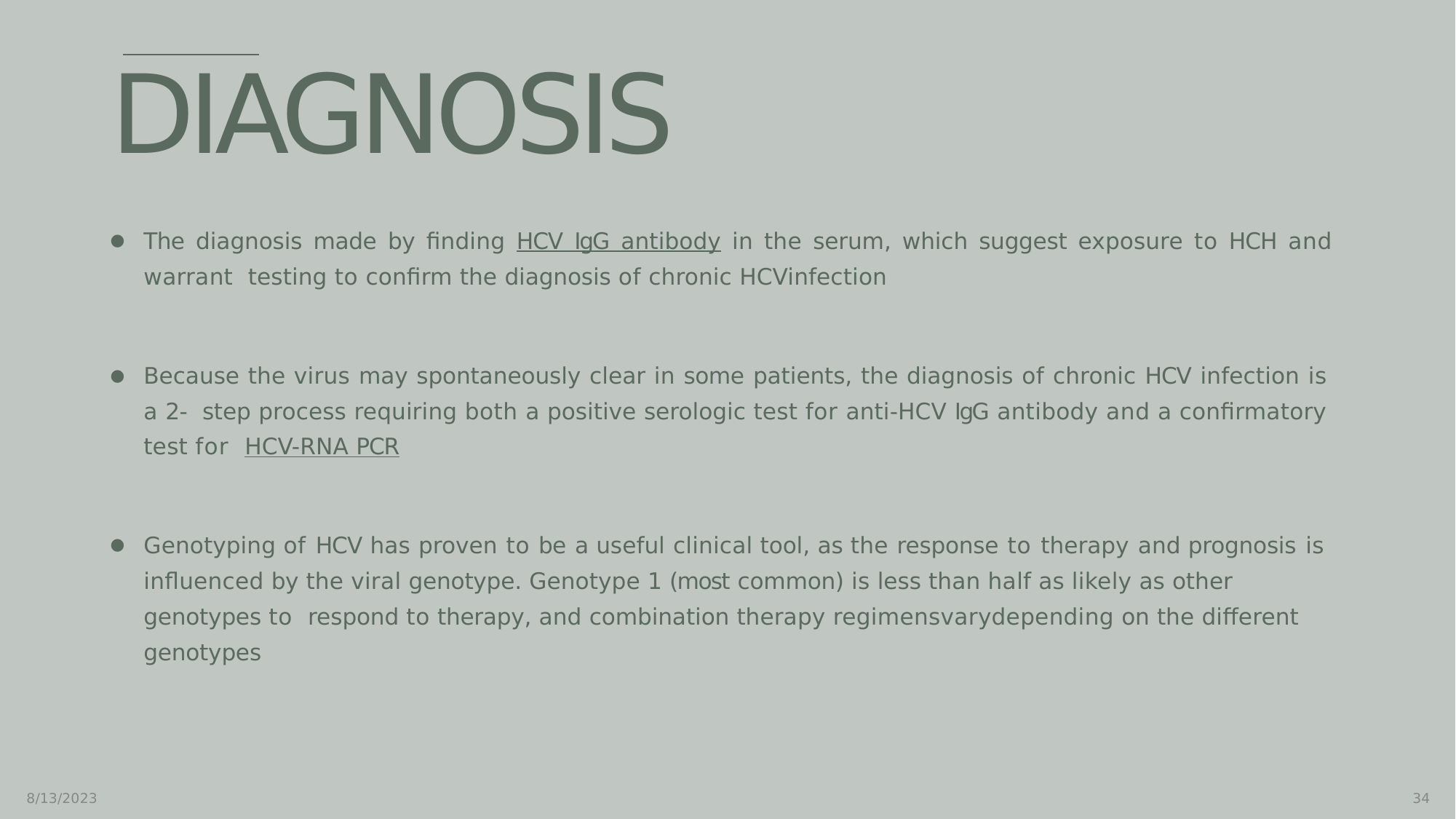

# DIAGNOSIS

The diagnosis made by finding HCV IgG antibody in the serum, which suggest exposure to HCH and warrant  testing to confirm the diagnosis of chronic HCVinfection

Because the virus may spontaneously clear in some patients, the diagnosis of chronic HCV infection is a 2-  step process requiring both a positive serologic test for anti-HCV IgG antibody and a confirmatory test for  HCV-RNA PCR

Genotyping of HCV has proven to be a useful clinical tool, as the response to therapy and prognosis is  influenced by the viral genotype. Genotype 1 (most common) is less than half as likely as other genotypes to  respond to therapy, and combination therapy regimensvarydepending on the different genotypes
8/13/2023
34